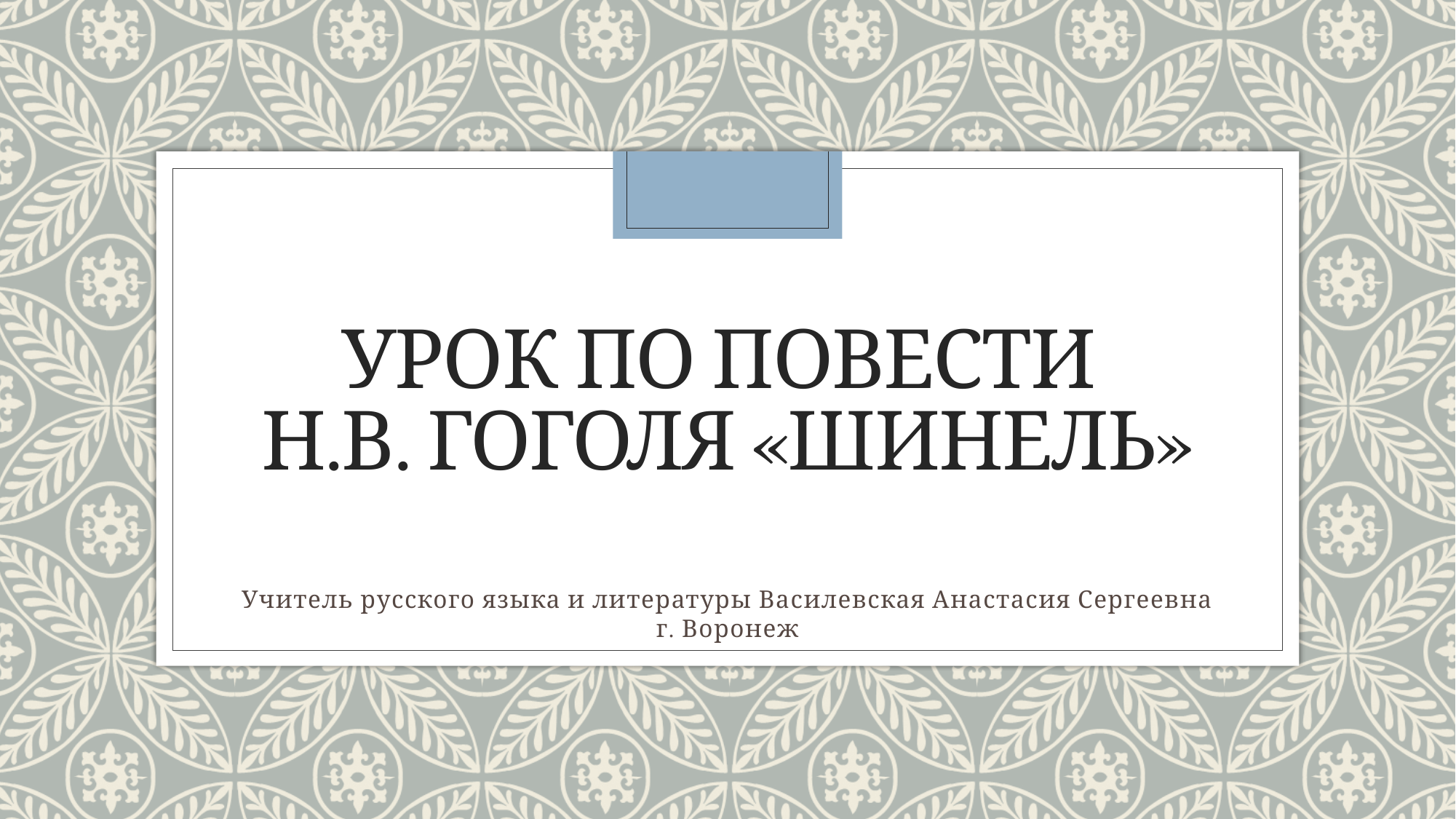

# Урок по повести Н.В. Гоголя «шинель»
Учитель русского языка и литературы Василевская Анастасия Сергеевна
г. Воронеж